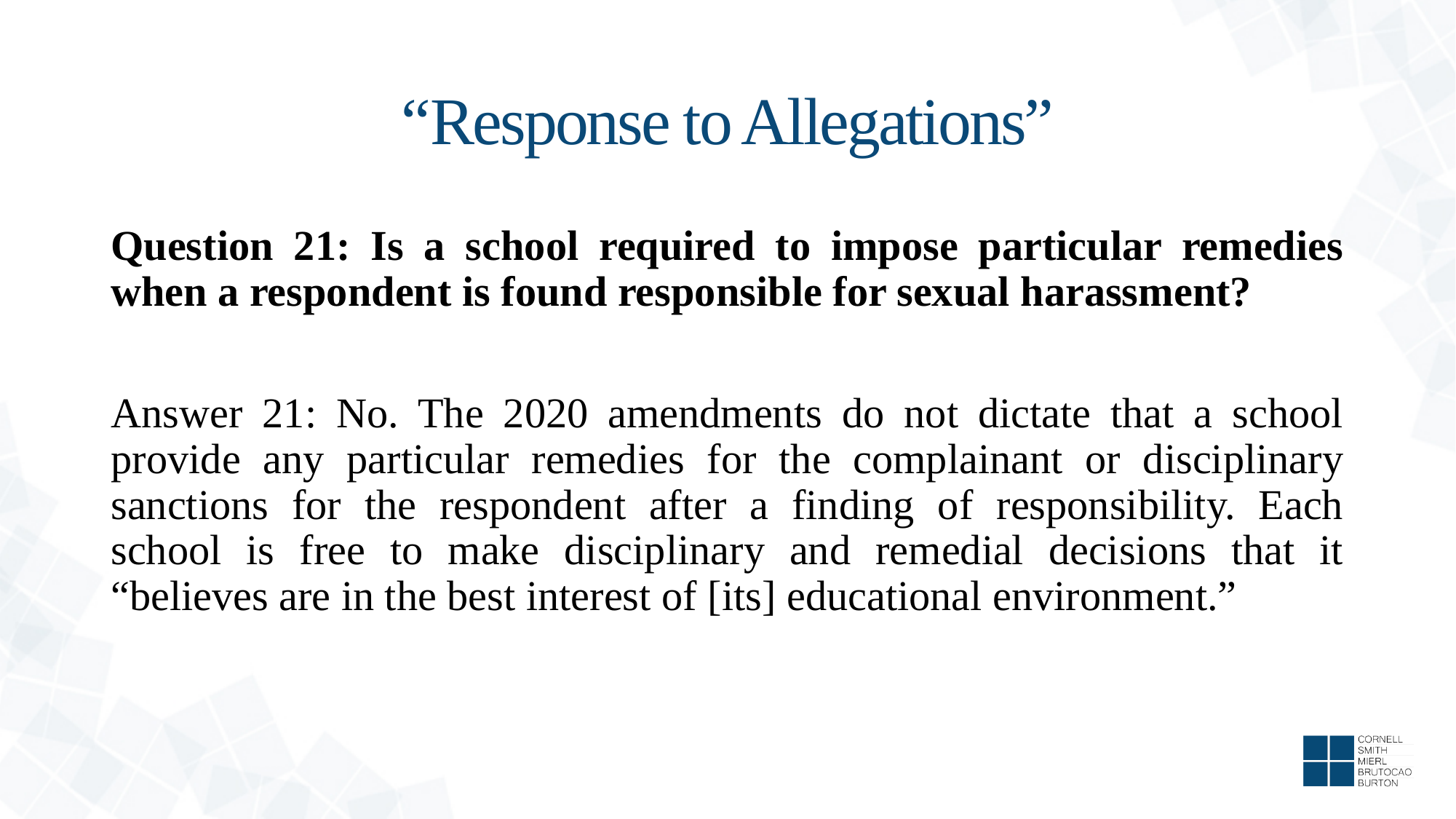

# “Response to Allegations”
Question 21: Is a school required to impose particular remedies when a respondent is found responsible for sexual harassment?

Answer 21: No. The 2020 amendments do not dictate that a school provide any particular remedies for the complainant or disciplinary sanctions for the respondent after a finding of responsibility. Each school is free to make disciplinary and remedial decisions that it “believes are in the best interest of [its] educational environment.”